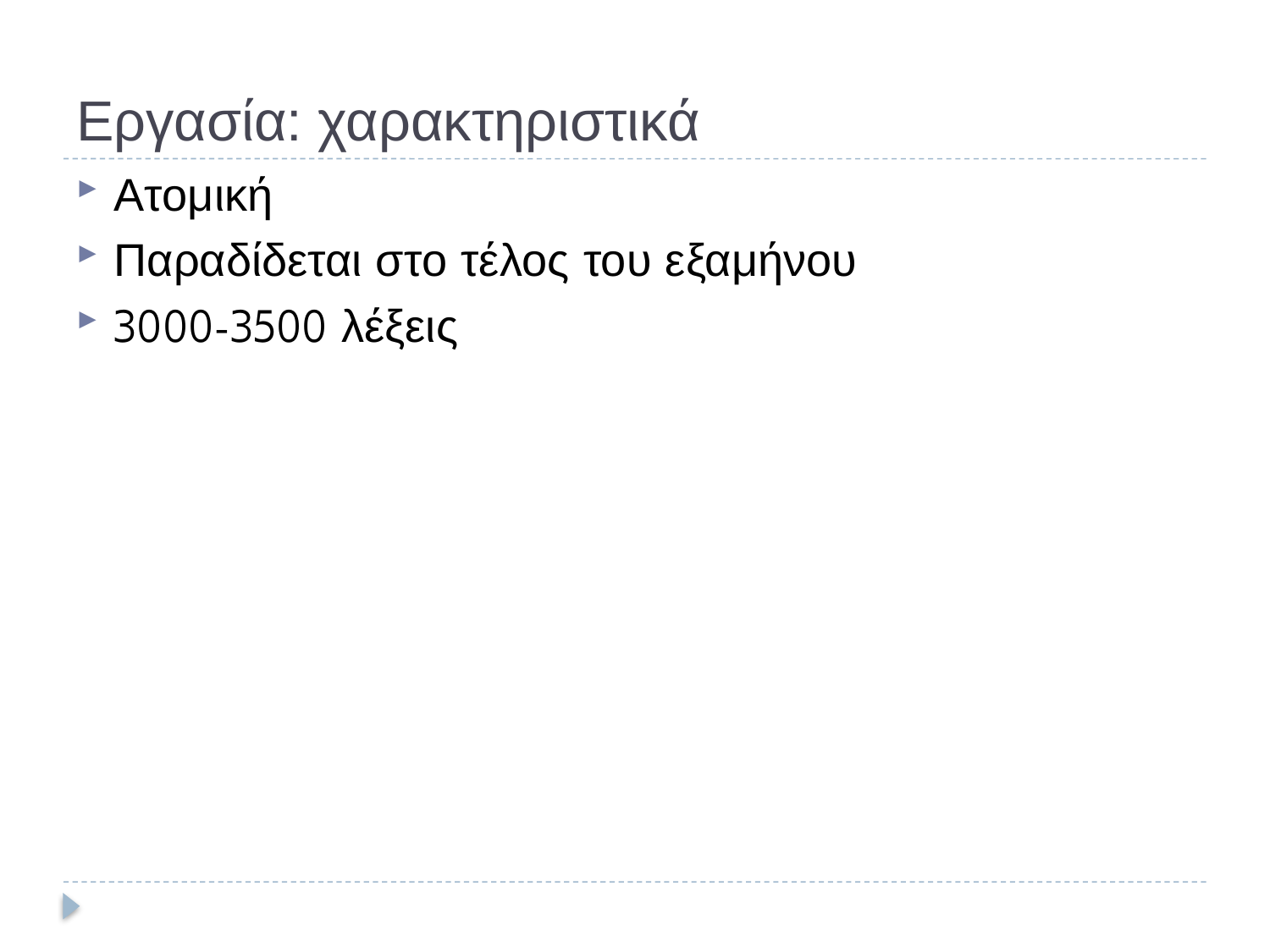

# Εργασία: χαρακτηριστικά
Ατομική
Παραδίδεται στο τέλος του εξαμήνου
3000-3500 λέξεις